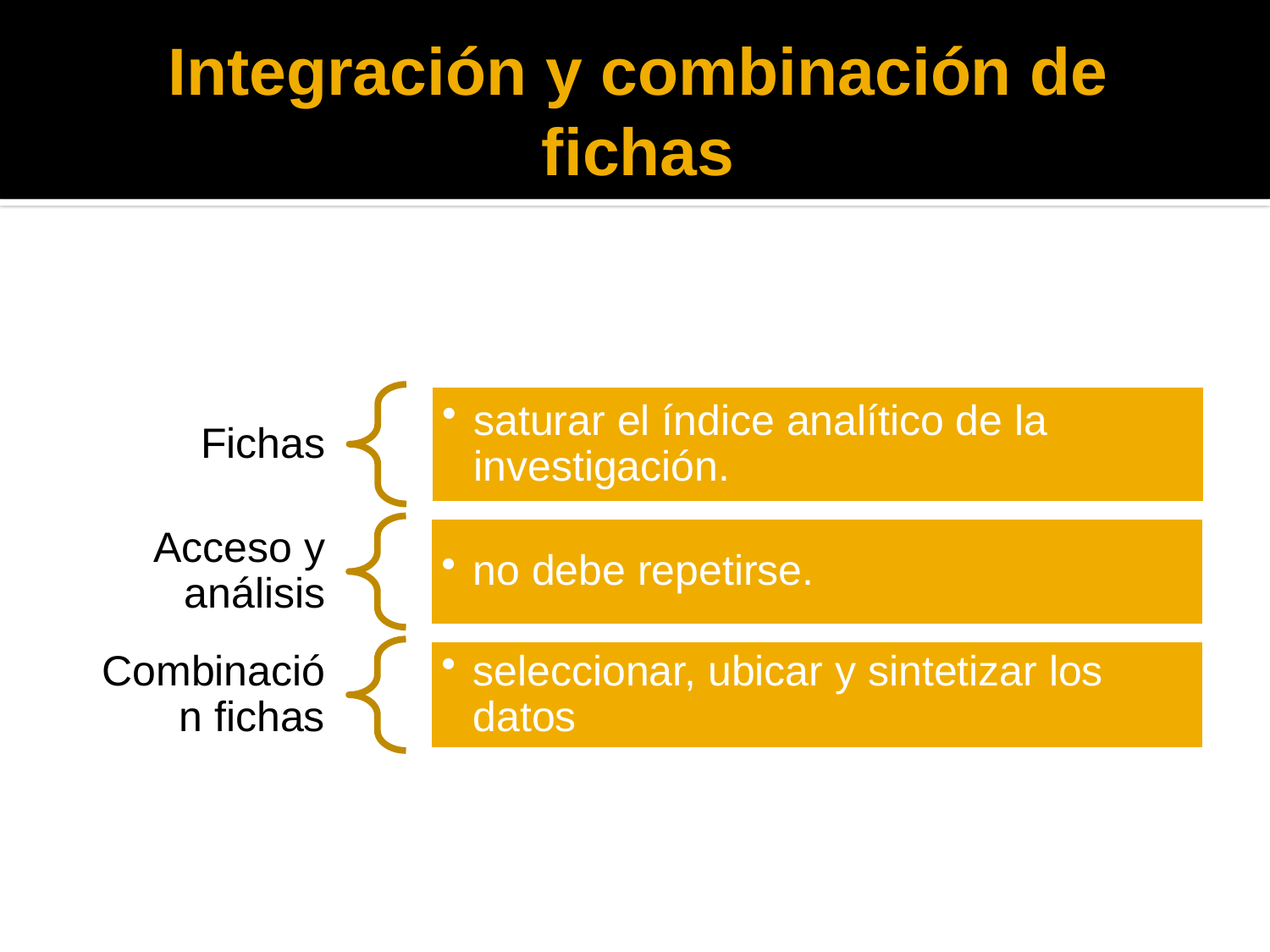

# Integración y combinación de fichas
Fichas
saturar el índice analítico de la investigación.
Acceso y análisis
no debe repetirse.
Combinación fichas
seleccionar, ubicar y sintetizar los datos